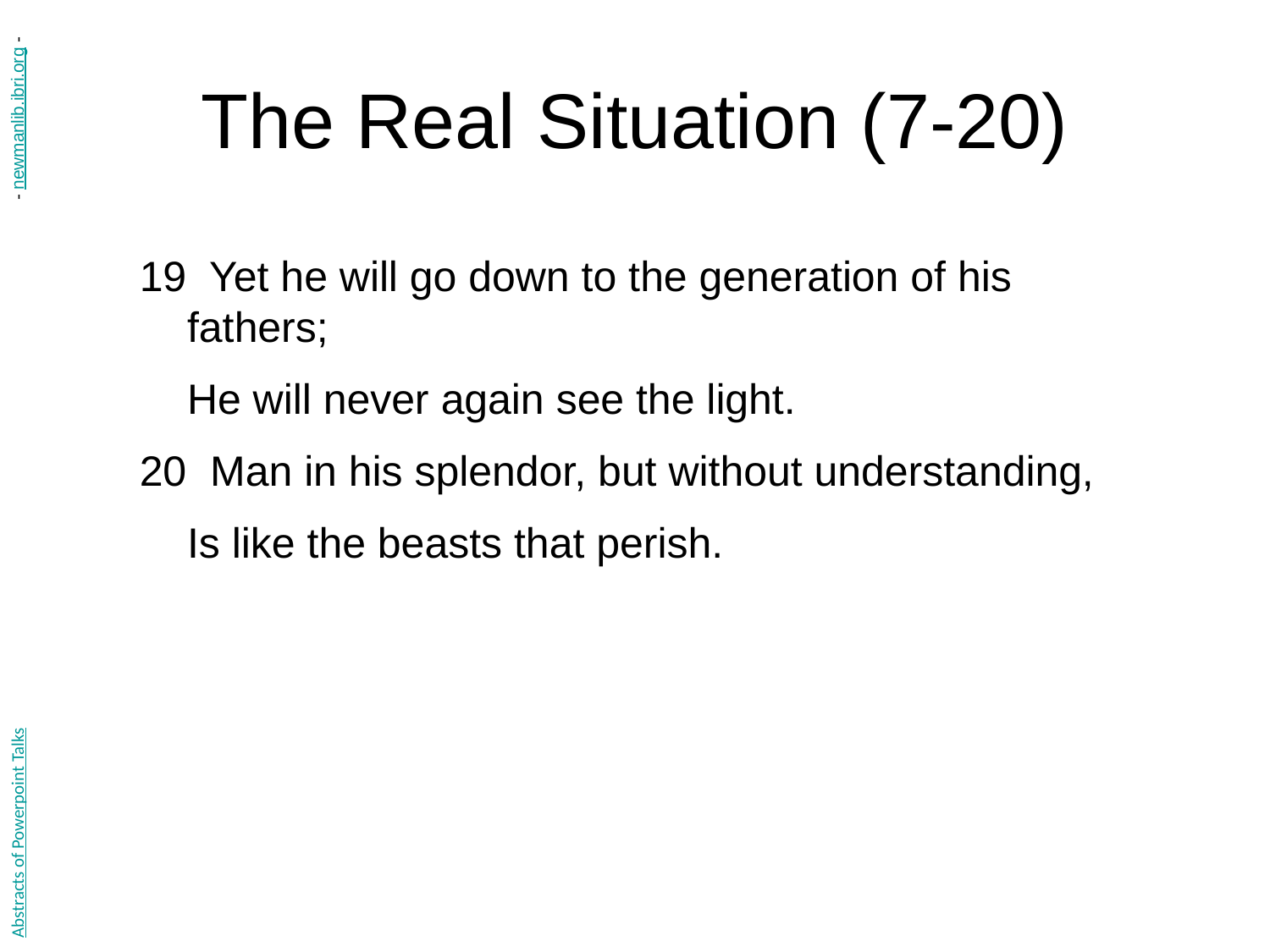

# The Real Situation (7-20)
- newmanlib.ibri.org -
19  Yet he will go down to the generation of his fathers;
	He will never again see the light.
20  Man in his splendor, but without understanding,
	Is like the beasts that perish.
Abstracts of Powerpoint Talks